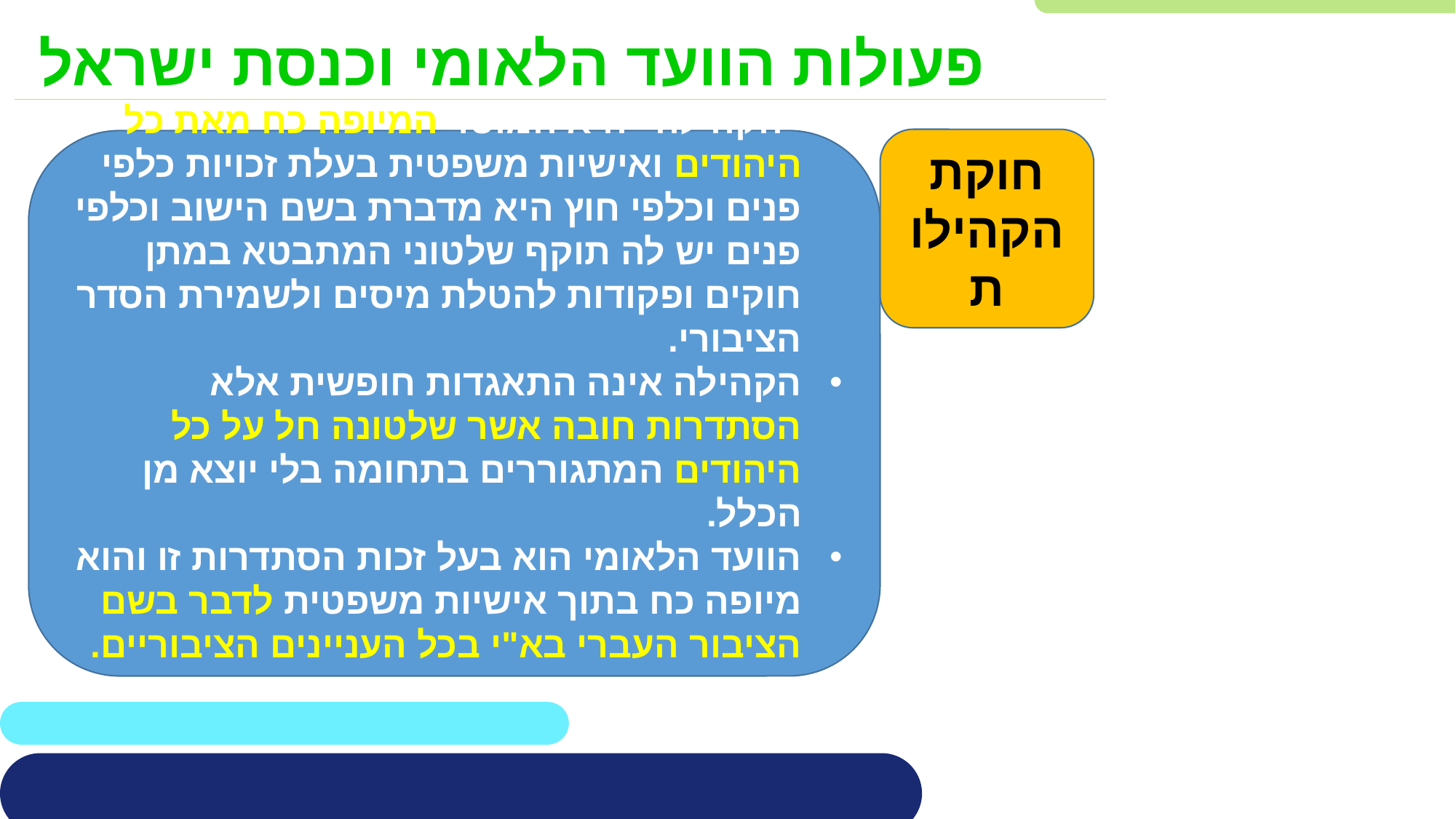

פעולות הוועד הלאומי וכנסת ישראל

חוקת הקהילות
"הקהילה" היא המוסד המיופה כח מאת כל היהודים ואישיות משפטית בעלת זכויות כלפי פנים וכלפי חוץ היא מדברת בשם הישוב וכלפי פנים יש לה תוקף שלטוני המתבטא במתן חוקים ופקודות להטלת מיסים ולשמירת הסדר הציבורי.
הקהילה אינה התאגדות חופשית אלא הסתדרות חובה אשר שלטונה חל על כל היהודים המתגוררים בתחומה בלי יוצא מן הכלל.
הוועד הלאומי הוא בעל זכות הסתדרות זו והוא מיופה כח בתוך אישיות משפטית לדבר בשם הציבור העברי בא"י בכל העניינים הציבוריים.